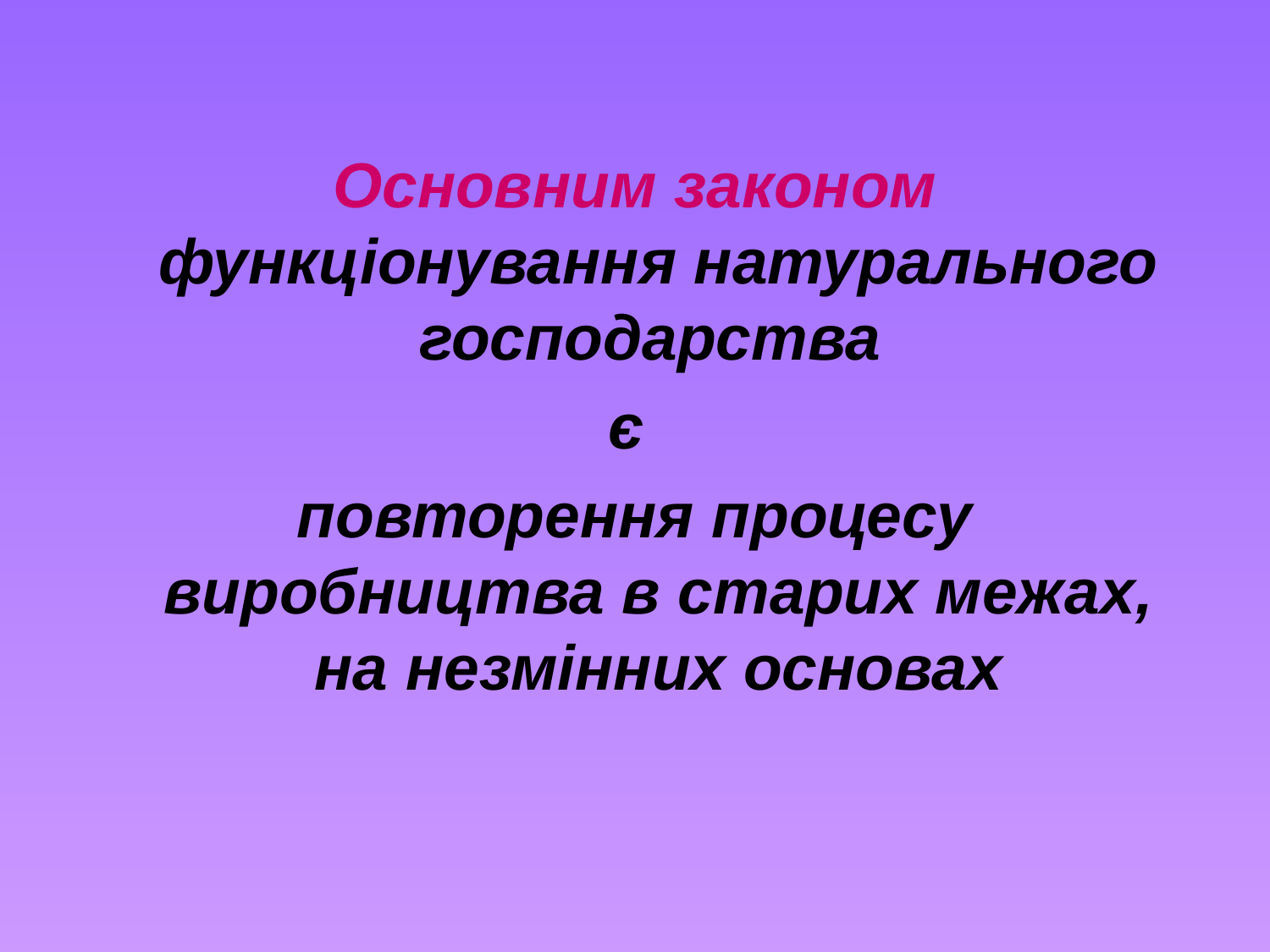

#
Основним законом функціонування натурального господарства
є
повторення процесу виробництва в старих межах, на незмінних основах